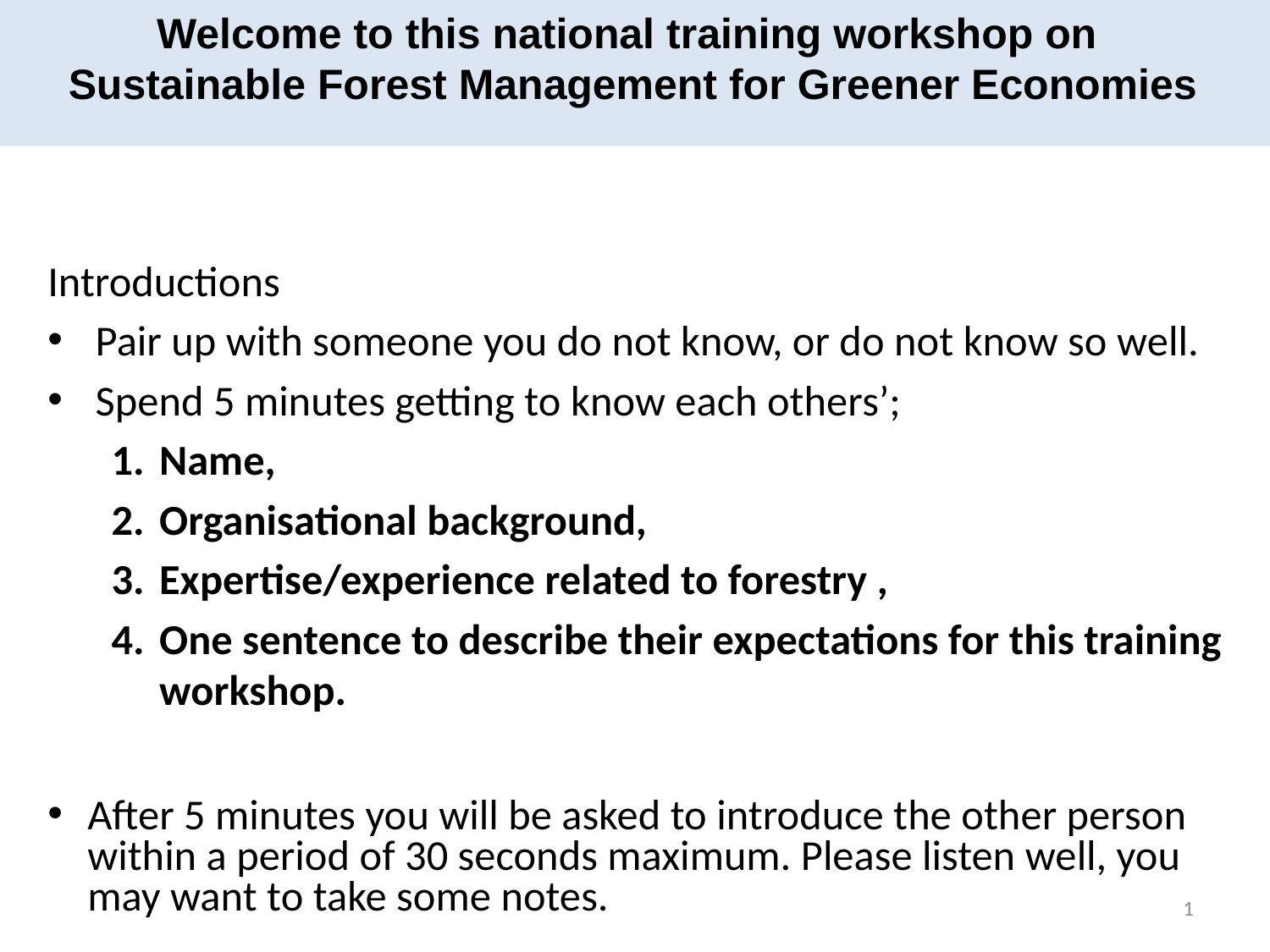

Welcome to this national training workshop on
Sustainable Forest Management for Greener Economies
#

Introductions
Pair up with someone you do not know, or do not know so well.
Spend 5 minutes getting to know each others’;
Name,
Organisational background,
Expertise/experience related to forestry ,
One sentence to describe their expectations for this training workshop.

After 5 minutes you will be asked to introduce the other person within a period of 30 seconds maximum. Please listen well, you may want to take some notes.

1